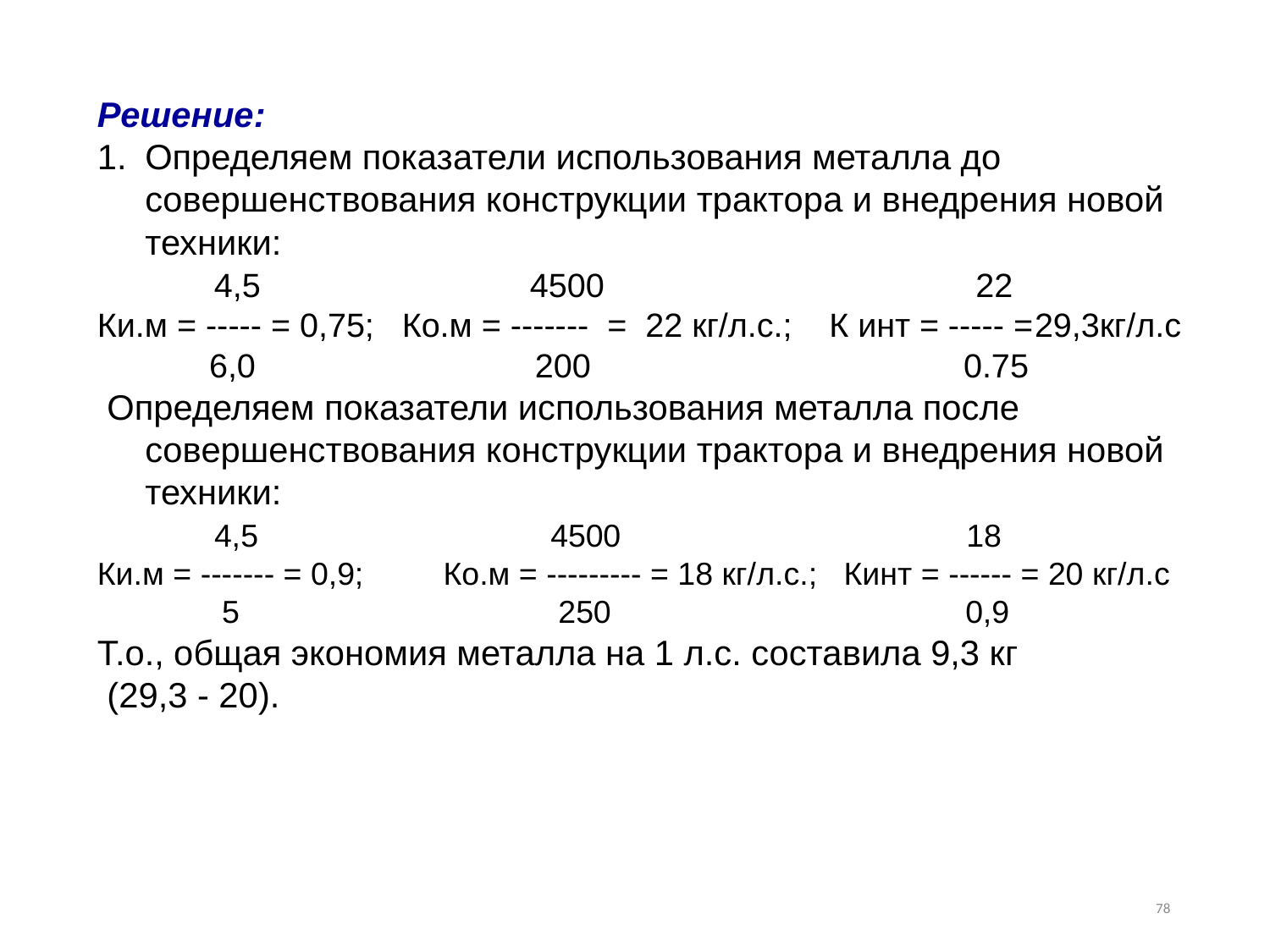

Решение:
Определяем показатели использования металла до совершенствования конструкции трактора и внедрения новой техники:
            4,5                             4500                                        22
Ки.м = ----- = 0,75;   Ко.м = -------  =  22 кг/л.с.;    К инт = ----- =29,3кг/л.с
            6,0                              200                                        0.75
 Определяем показатели использования металла после совершенствования конструкции трактора и внедрения новой техники:
            4,5                                 4500                                       18
Ки.м = ------- = 0,9;         Ко.м = --------- = 18 кг/л.с.;   Кинт = ------ = 20 кг/л.с
              5                                    250                                        0,9
Т.о., общая экономия металла на 1 л.с. составила 9,3 кг
 (29,3 - 20).
78